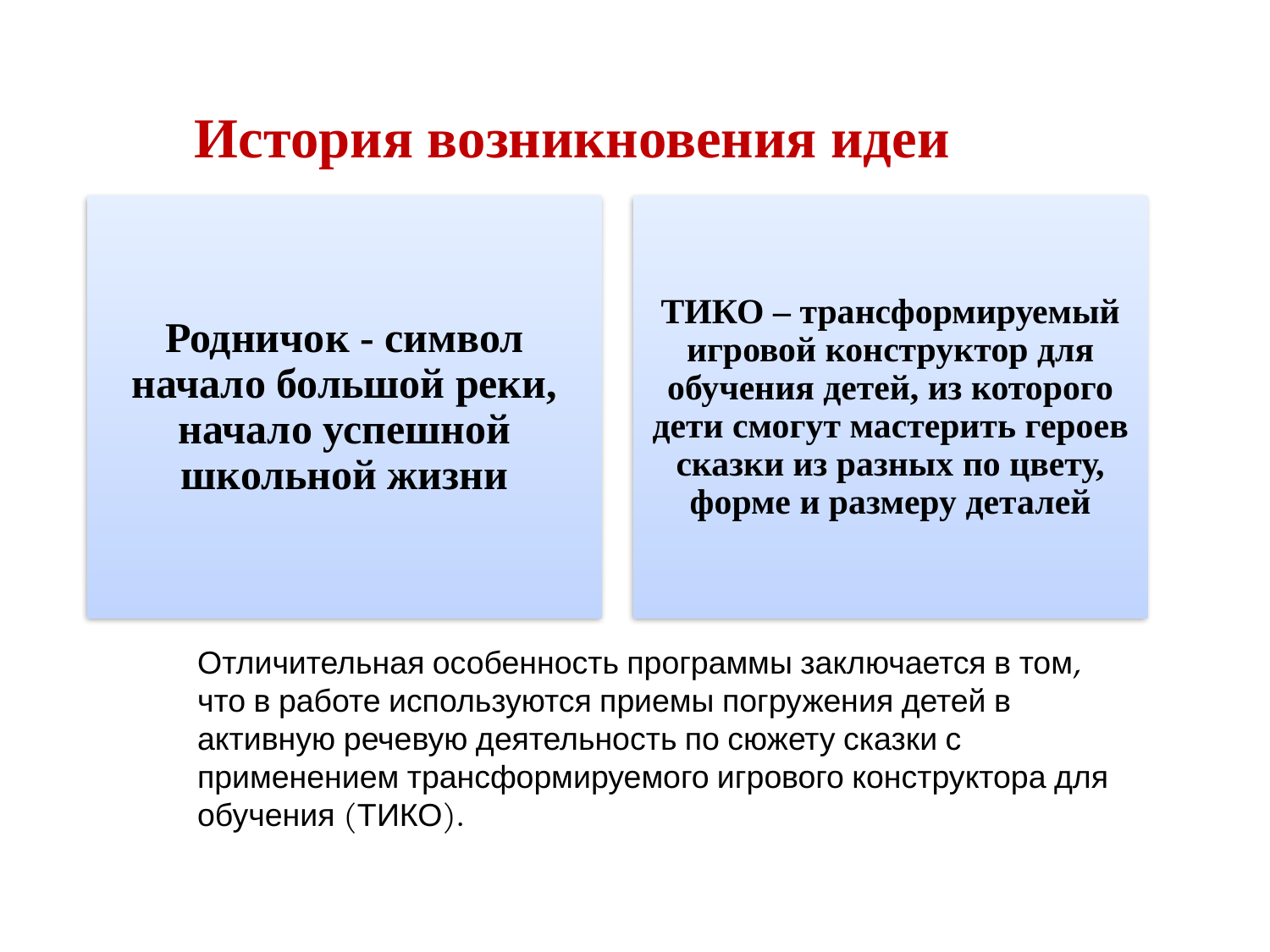

История возникновения идеи
Родничок - символ начало большой реки, начало успешной школьной жизни
ТИКО – трансформируемый игровой конструктор для обучения детей, из которого дети смогут мастерить героев сказки из разных по цвету, форме и размеру деталей
Отличительная особенность программы заключается в том, что в работе используются приемы погружения детей в активную речевую деятельность по сюжету сказки с применением трансформируемого игрового конструктора для обучения (ТИКО).